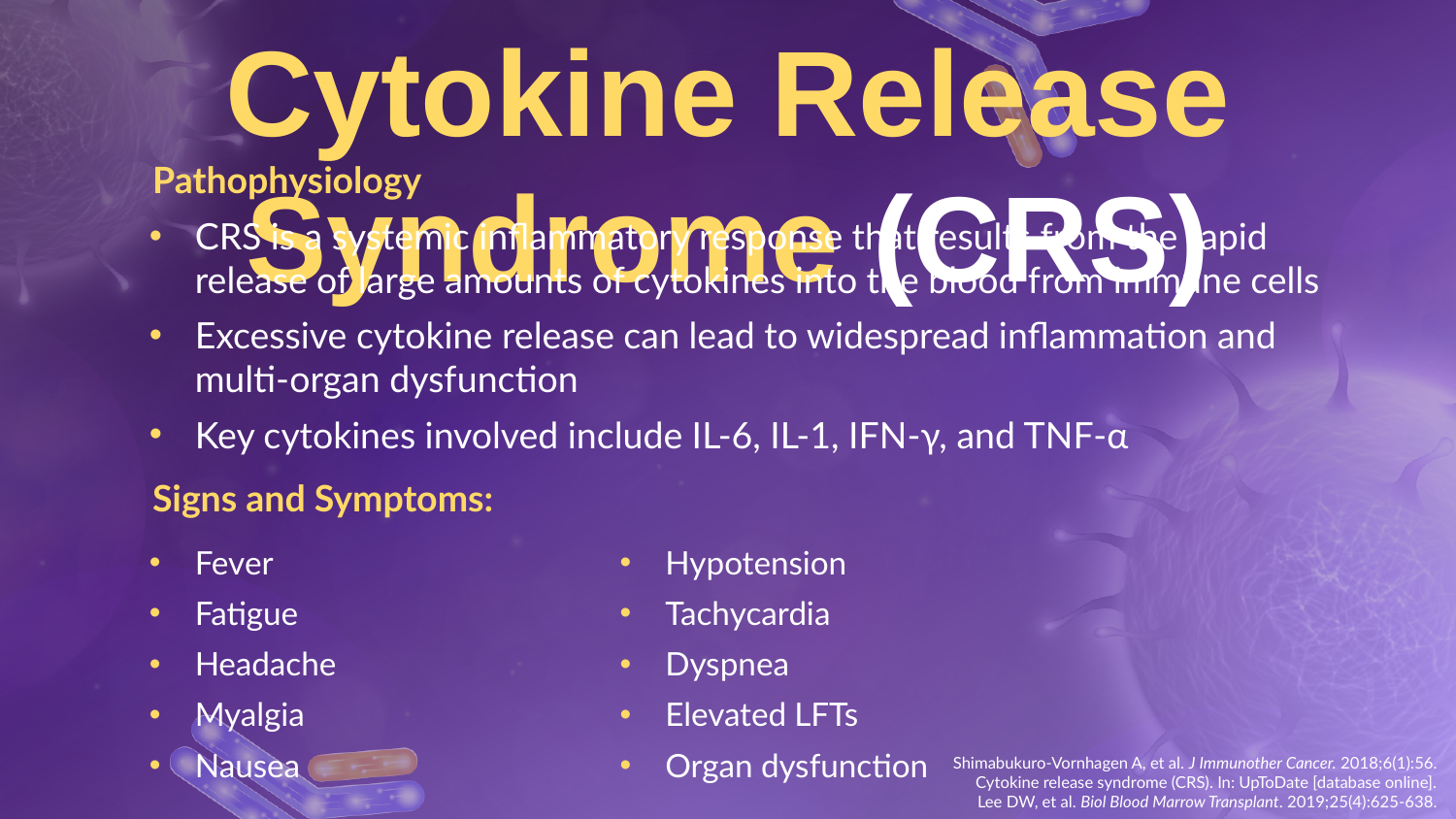

Cytokine Release Syndrome (CRS)
Pathophysiology
CRS is a systemic inflammatory response that results from the rapid release of large amounts of cytokines into the blood from immune cells
Excessive cytokine release can lead to widespread inflammation and multi-organ dysfunction
Key cytokines involved include IL-6, IL-1, IFN-γ, and TNF-α
Signs and Symptoms:
| Fever Fatigue Headache Myalgia Nausea | Hypotension Tachycardia Dyspnea Elevated LFTs Organ dysfunction |
| --- | --- |
Shimabukuro-Vornhagen A, et al. J Immunother Cancer. 2018;6(1):56.
Cytokine release syndrome (CRS). In: UpToDate [database online].
Lee DW, et al. Biol Blood Marrow Transplant. 2019;25(4):625-638.